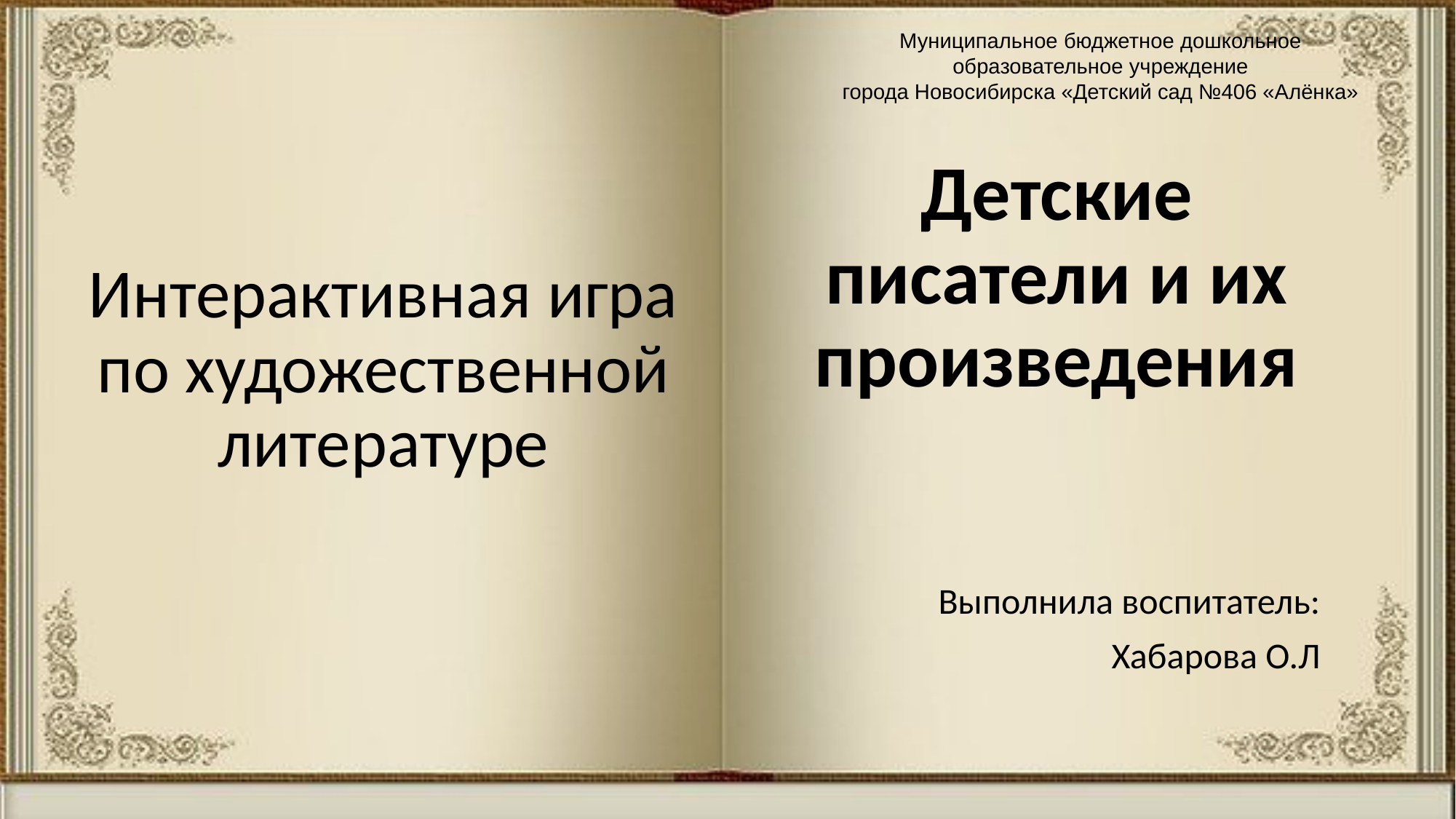

Муниципальное бюджетное дошкольное образовательное учреждение
города Новосибирска «Детский сад №406 «Алёнка»
Детские писатели и их произведения

Выполнила воспитатель:
Хабарова О.Л
# Интерактивная игра по художественной литературе